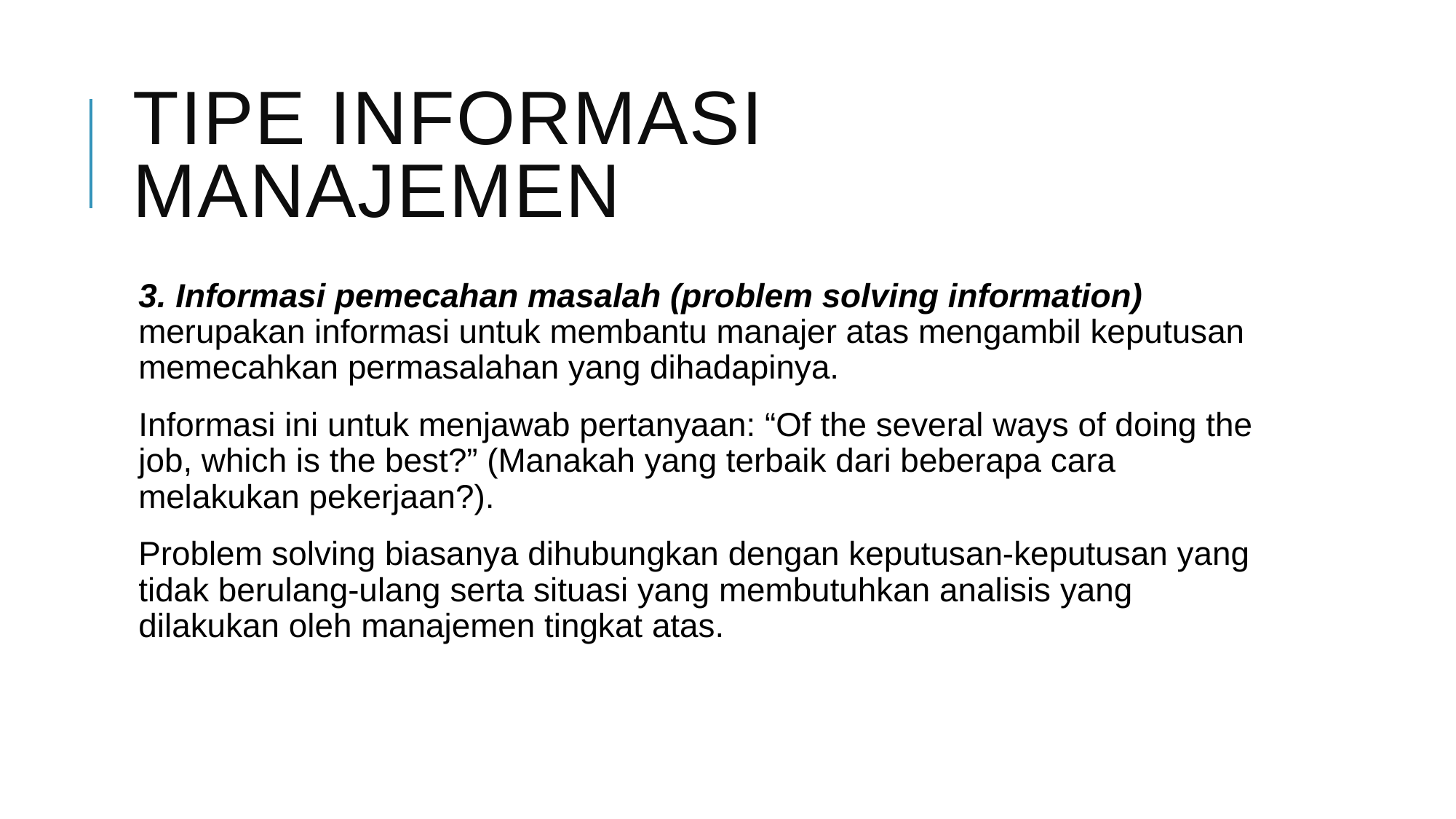

# Tipe Informasi Manajemen
3. Informasi pemecahan masalah (problem solving information)
merupakan informasi untuk membantu manajer atas mengambil keputusan memecahkan permasalahan yang dihadapinya.
Informasi ini untuk menjawab pertanyaan: “Of the several ways of doing the job, which is the best?” (Manakah yang terbaik dari beberapa cara melakukan pekerjaan?).
Problem solving biasanya dihubungkan dengan keputusan-keputusan yang tidak berulang-ulang serta situasi yang membutuhkan analisis yang dilakukan oleh manajemen tingkat atas.